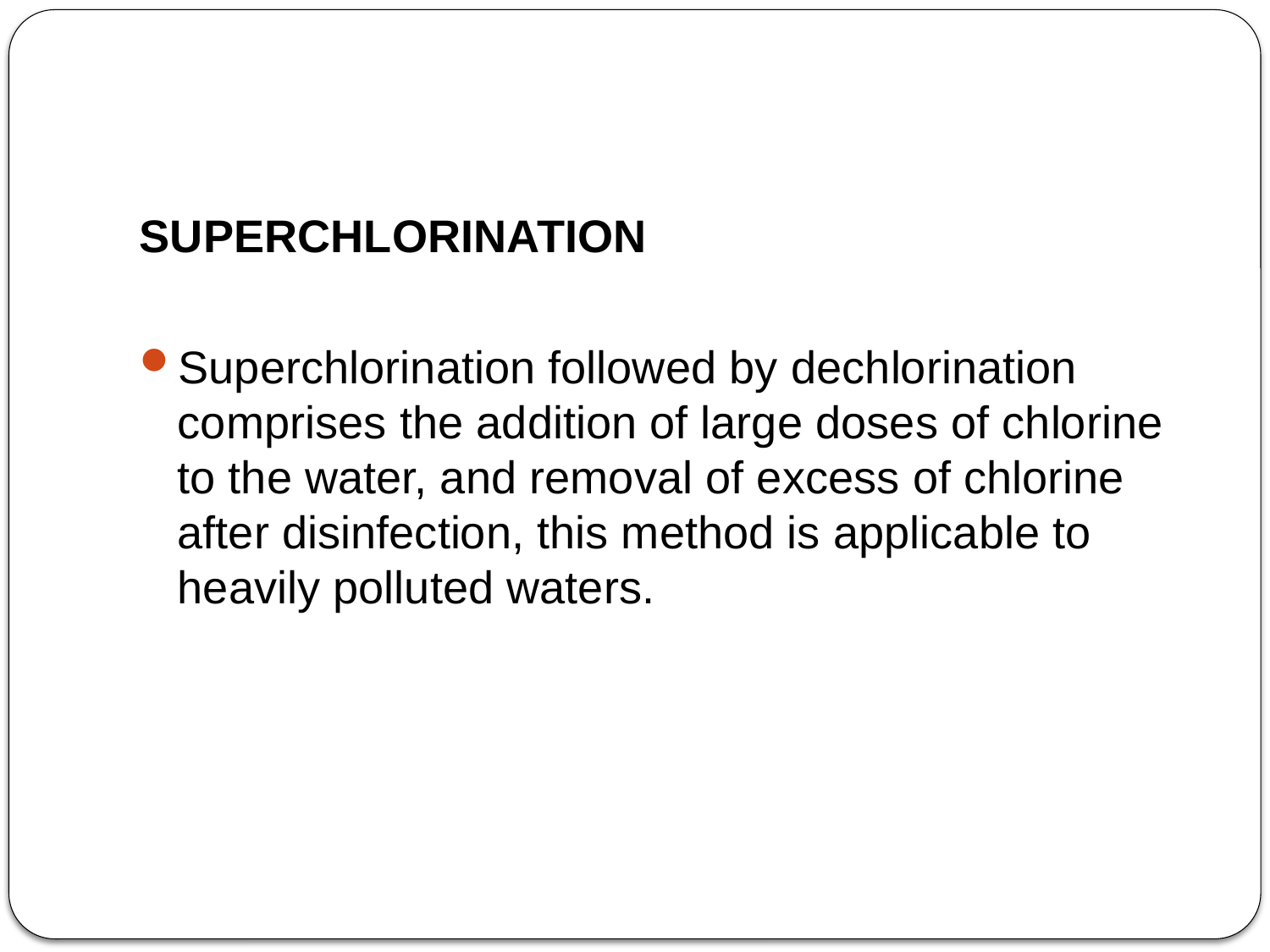

SUPERCHLORINATION

Superchlorination followed by dechlorination comprises the addition of large doses of chlorine to the water, and removal of excess of chlorine after disinfection, this method is applicable to heavily polluted waters.